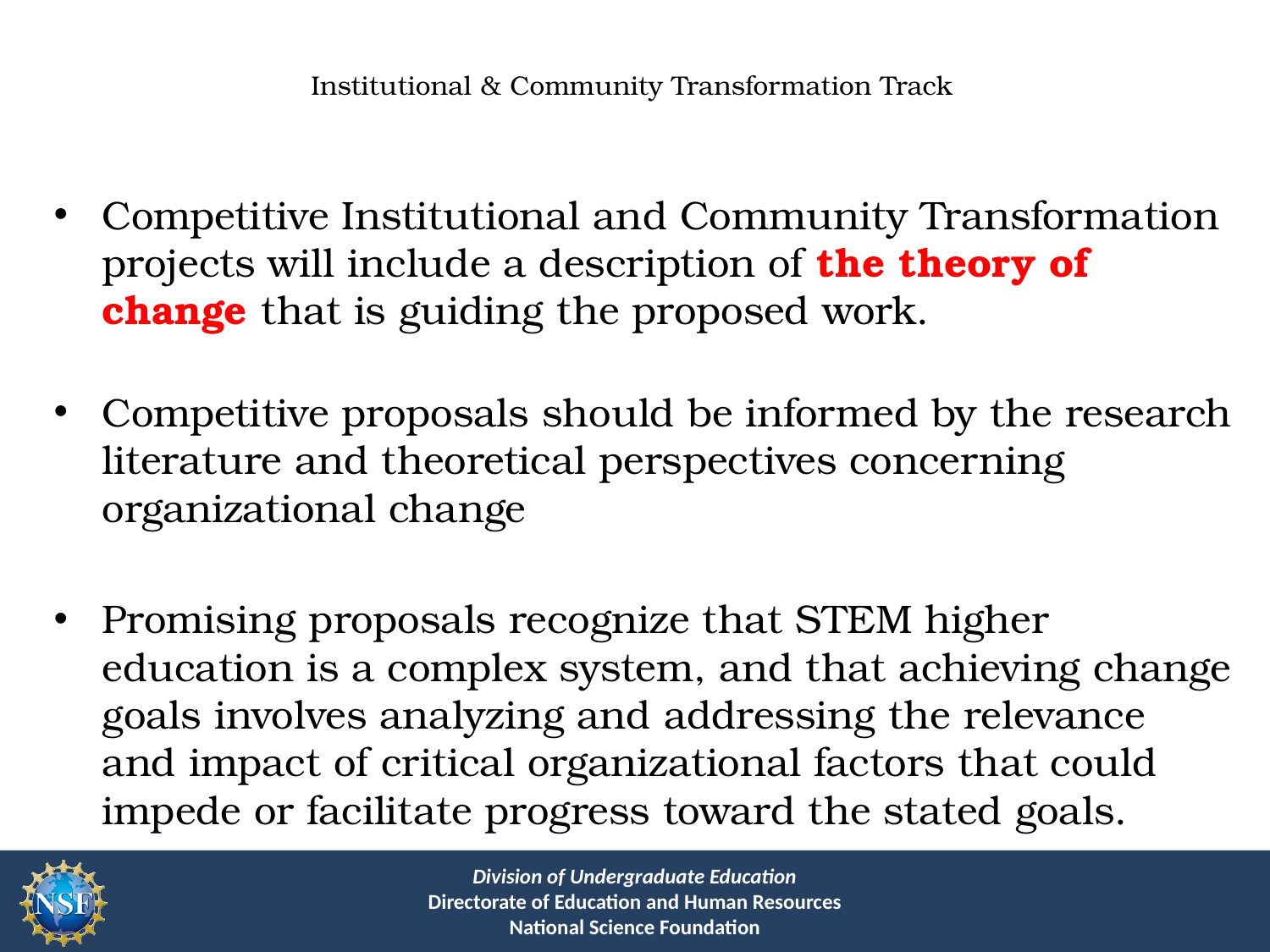

# Institutional & Community Transformation Track
Competitive Institutional and Community Transformation projects will include a description of the theory of change that is guiding the proposed work.

Competitive proposals should be informed by the research literature and theoretical perspectives concerning organizational change

Promising proposals recognize that STEM higher education is a complex system, and that achieving change goals involves analyzing and addressing the relevance and impact of critical organizational factors that could impede or facilitate progress toward the stated goals.